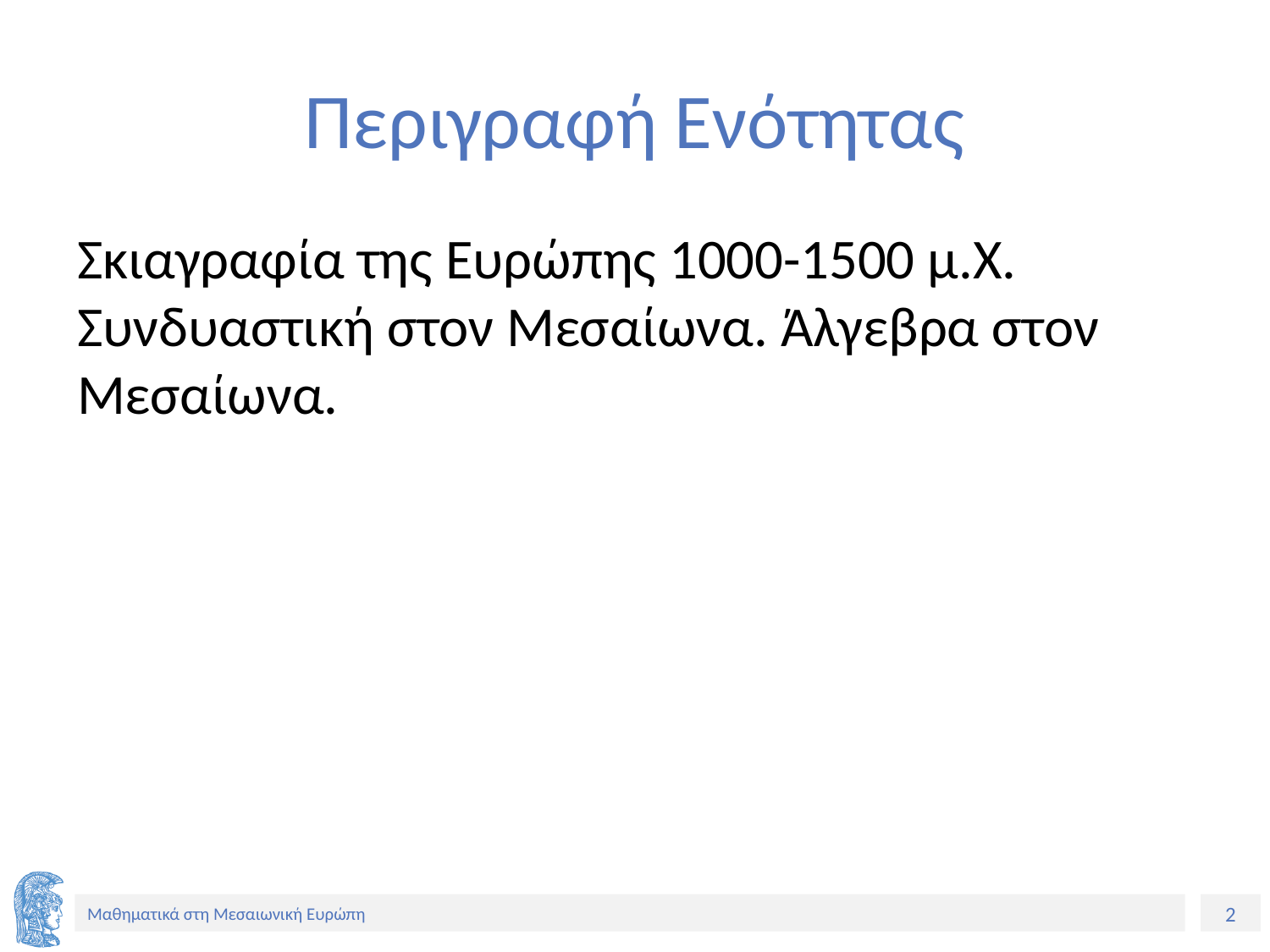

# Περιγραφή Ενότητας
Σκιαγραφία της Ευρώπης 1000-1500 μ.Χ. Συνδυαστική στον Μεσαίωνα. Άλγεβρα στον Μεσαίωνα.